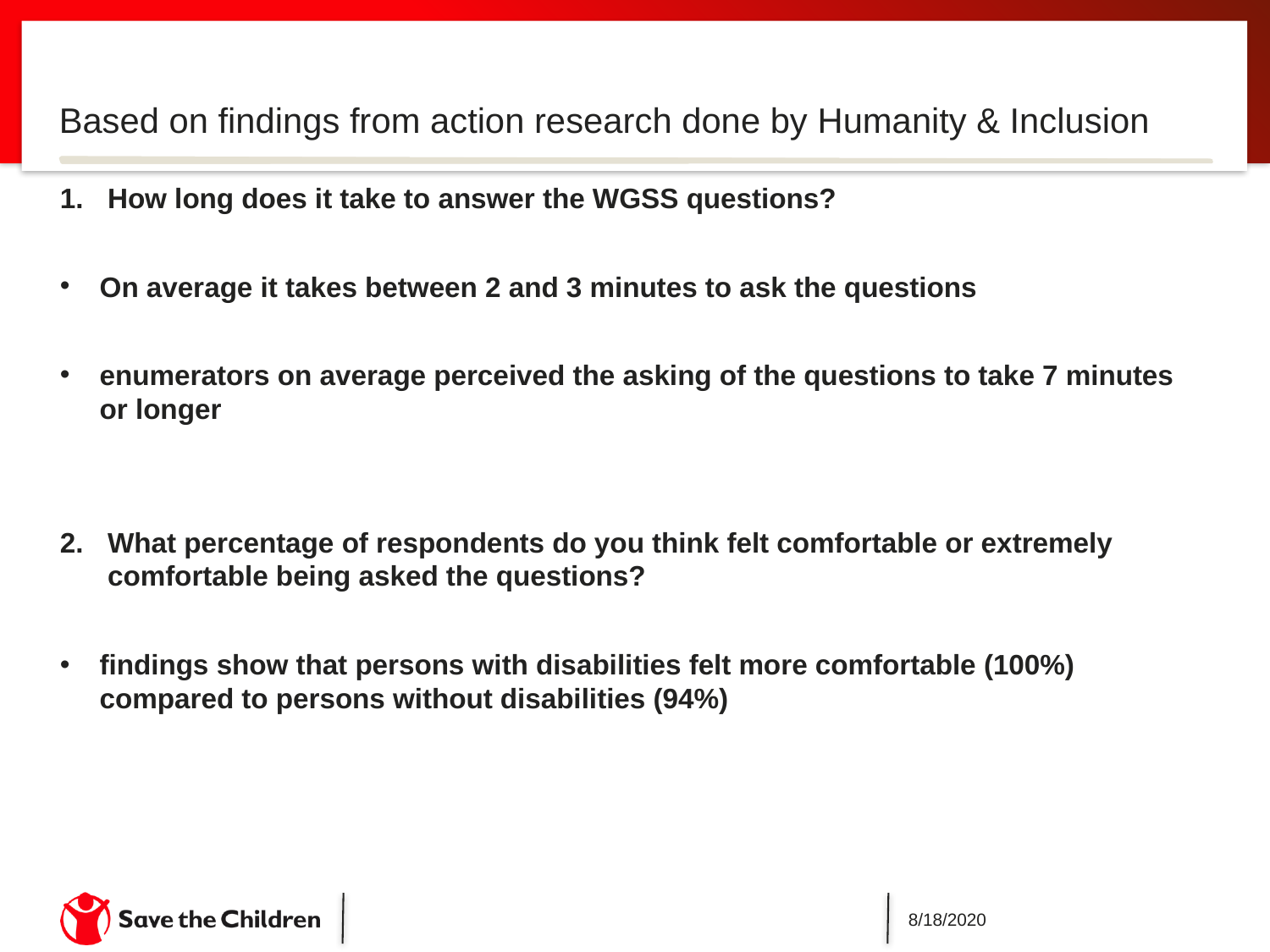

8/18/2020
Capacity Building for Administering Washington Group Questions
161
#
Based on findings from action research done by Humanity & Inclusion
How long does it take to answer the WGSS questions?

On average it takes between 2 and 3 minutes to ask the questions

enumerators on average perceived the asking of the questions to take 7 minutes or longer

What percentage of respondents do you think felt comfortable or extremely comfortable being asked the questions?

findings show that persons with disabilities felt more comfortable (100%) compared to persons without disabilities (94%)